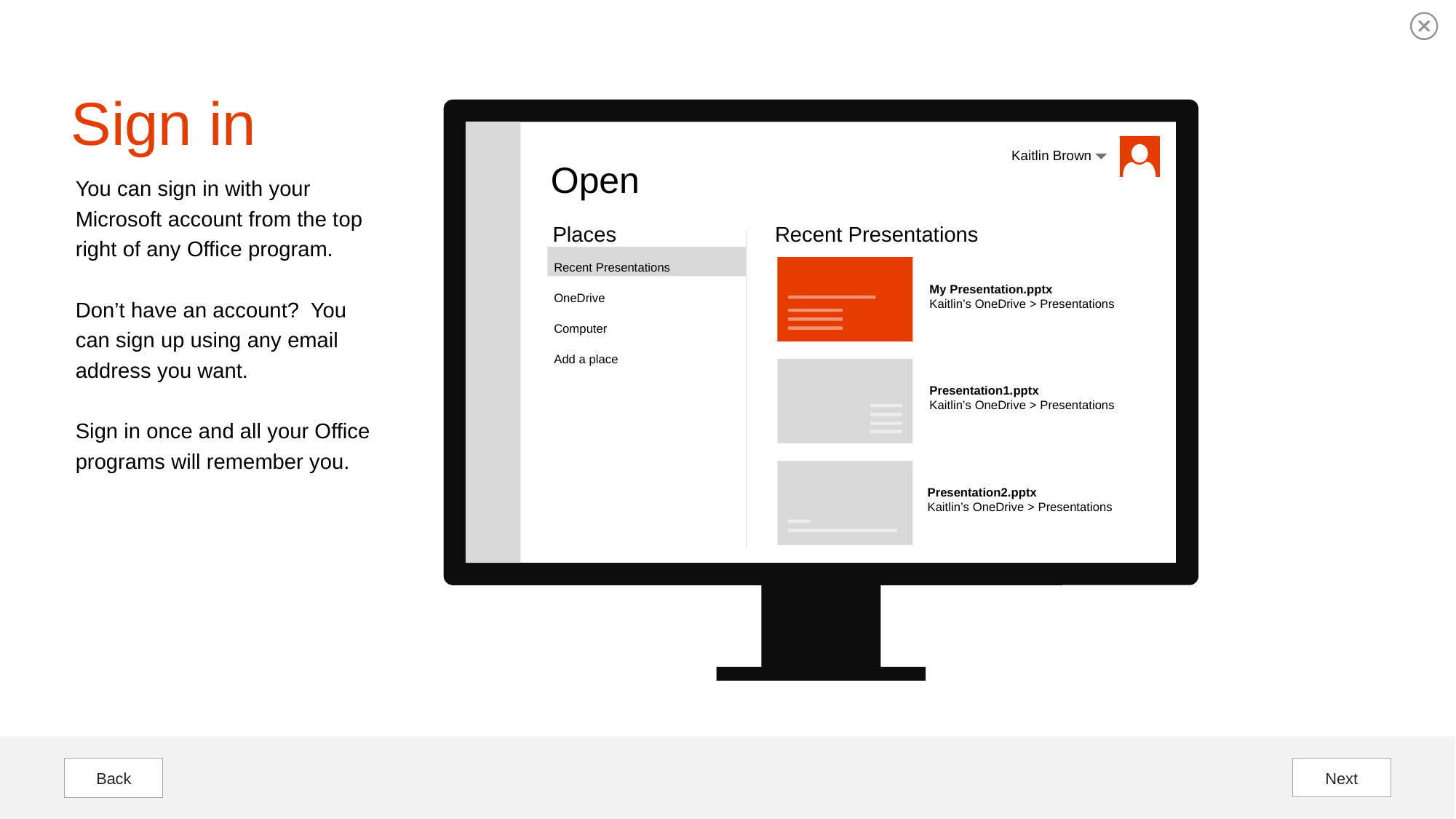

Sign in

Open
Places
Recent Presentations
OneDrive
Computer
Add a place

Kaitlin Brown

You can sign in with your Microsoft account from the top right of any Office program.

Don’t have an account?  You can sign up using any email address you want.

Sign in once and all your Office programs will remember you.

Recent Presentations

My Presentation.pptx
Kaitlin’s OneDrive > Presentations

Presentation1.pptx
Kaitlin’s OneDrive > Presentations

Presentation2.pptx
Kaitlin’s OneDrive > Presentations

Back
Next